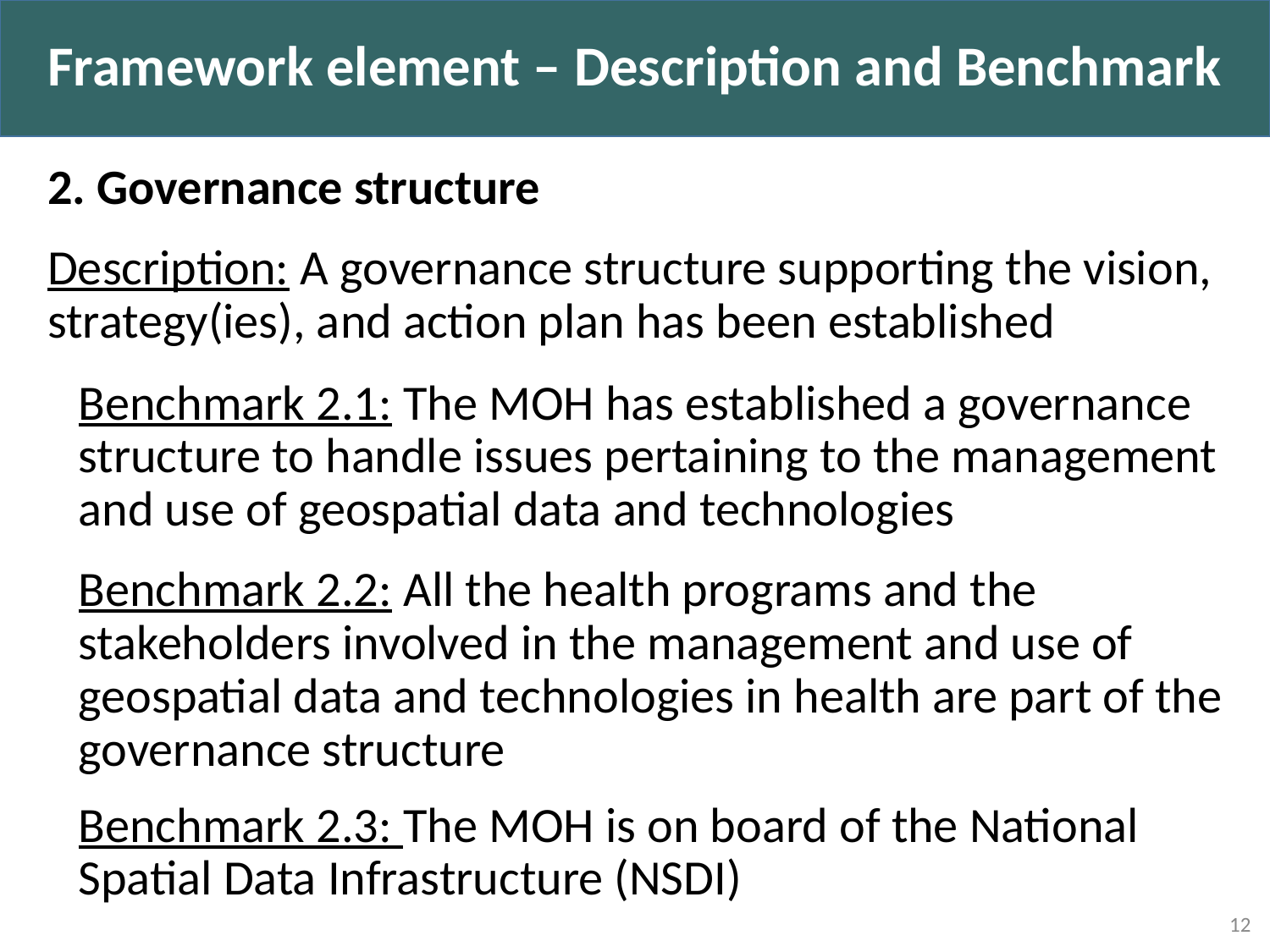

Framework element – Description and Benchmark
2. Governance structure
Description: A governance structure supporting the vision, strategy(ies), and action plan has been established
Benchmark 2.1: The MOH has established a governance structure to handle issues pertaining to the management and use of geospatial data and technologies

Benchmark 2.2: All the health programs and the stakeholders involved in the management and use of geospatial data and technologies in health are part of the governance structure

Benchmark 2.3: The MOH is on board of the National Spatial Data Infrastructure (NSDI)

12